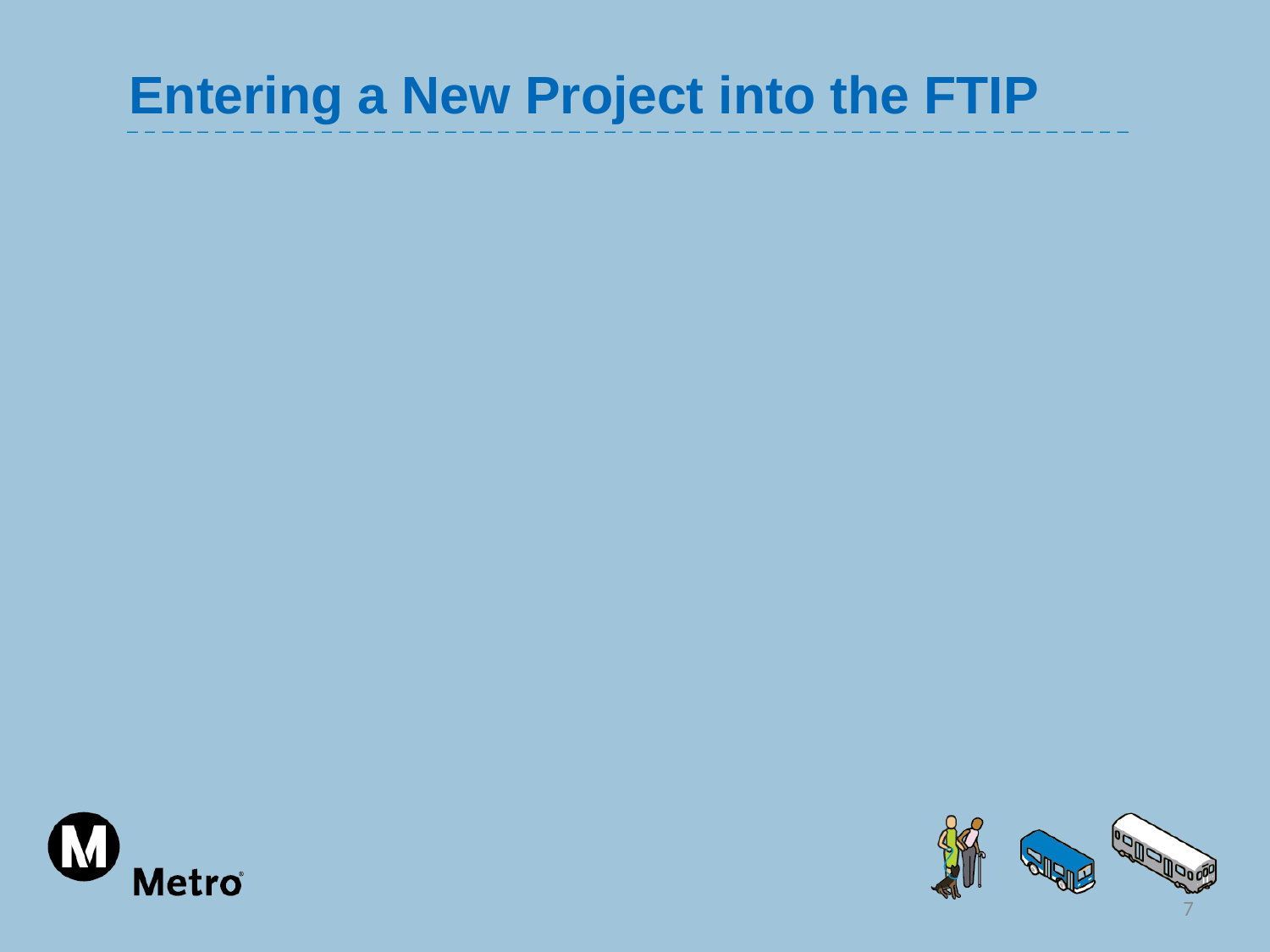

Entering a New Project into the FTIP

7